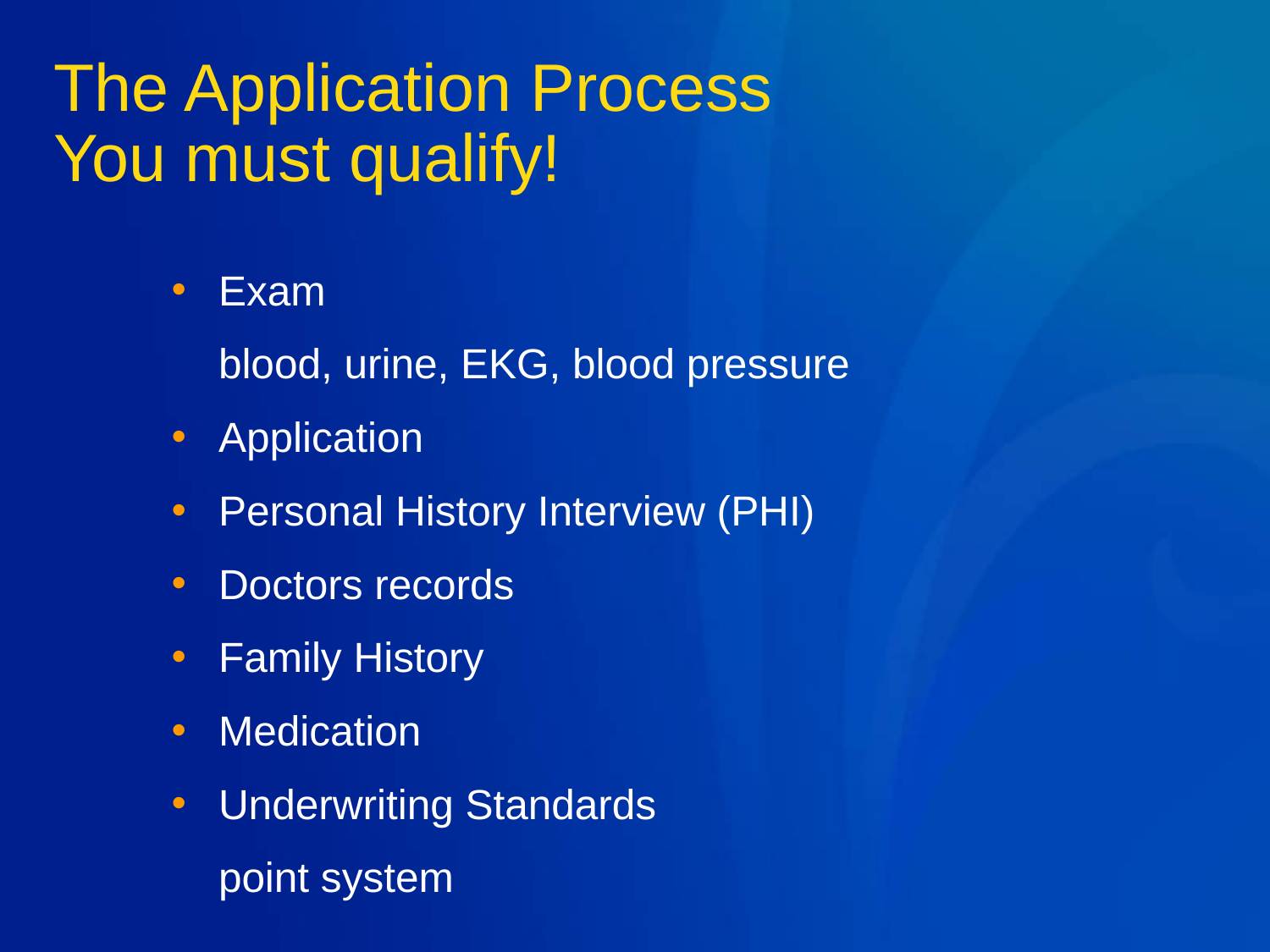

# The Application Process You must qualify!
Exam
		blood, urine, EKG, blood pressure
Application
Personal History Interview (PHI)
Doctors records
Family History
Medication
Underwriting Standards
		point system